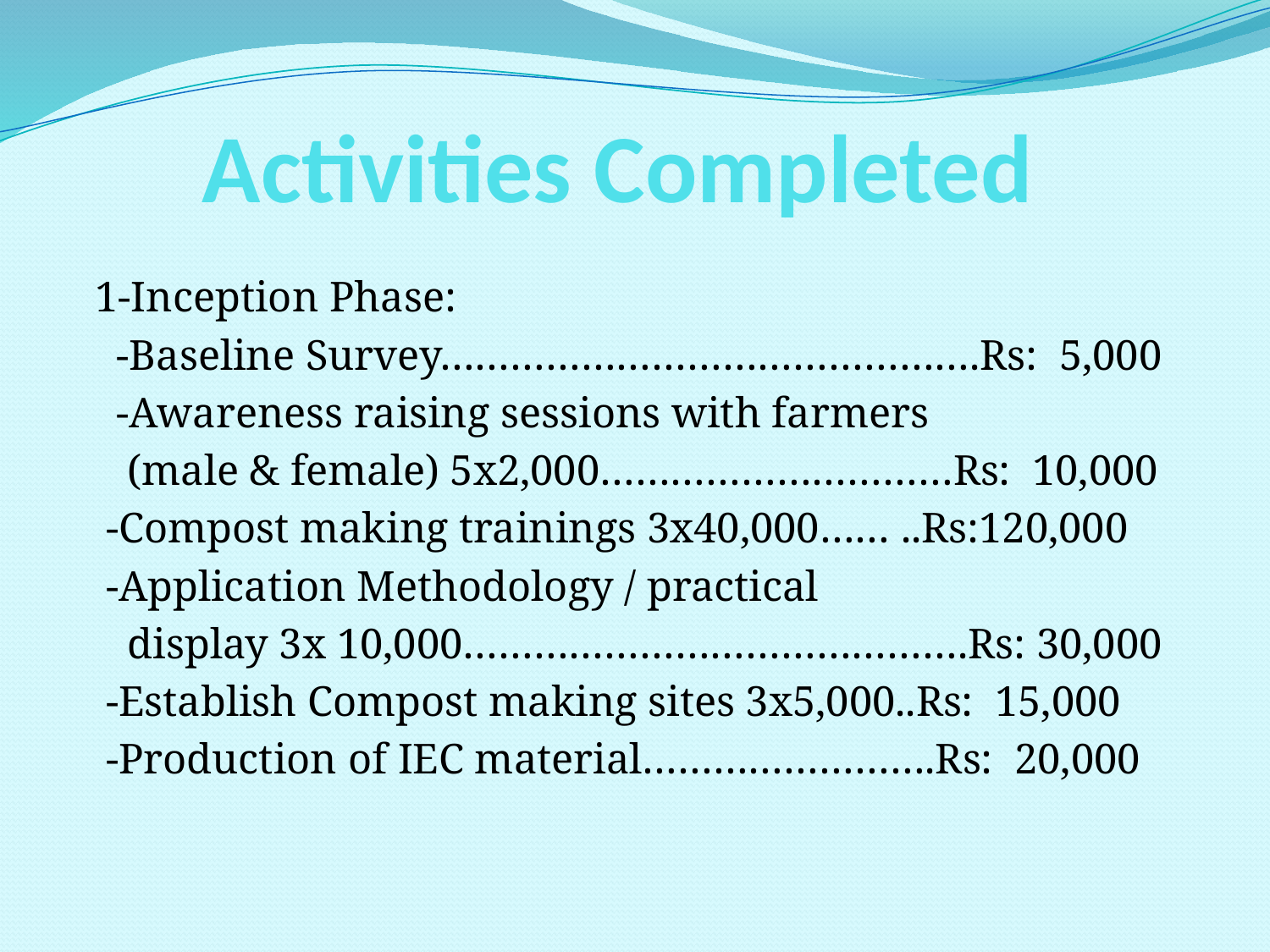

# Activities Completed
1-Inception Phase:
  -Baseline Survey……………………………………….Rs:  5,000
  -Awareness raising sessions with farmers
   (male & female) 5x2,000…………………………Rs:  10,000
 -Compost making trainings 3x40,000…… ..Rs:120,000
 -Application Methodology / practical
   display 3x 10,000…………………………………….Rs: 30,000
 -Establish Compost making sites 3x5,000..Rs:  15,000
 -Production of IEC material…………………….Rs:  20,000